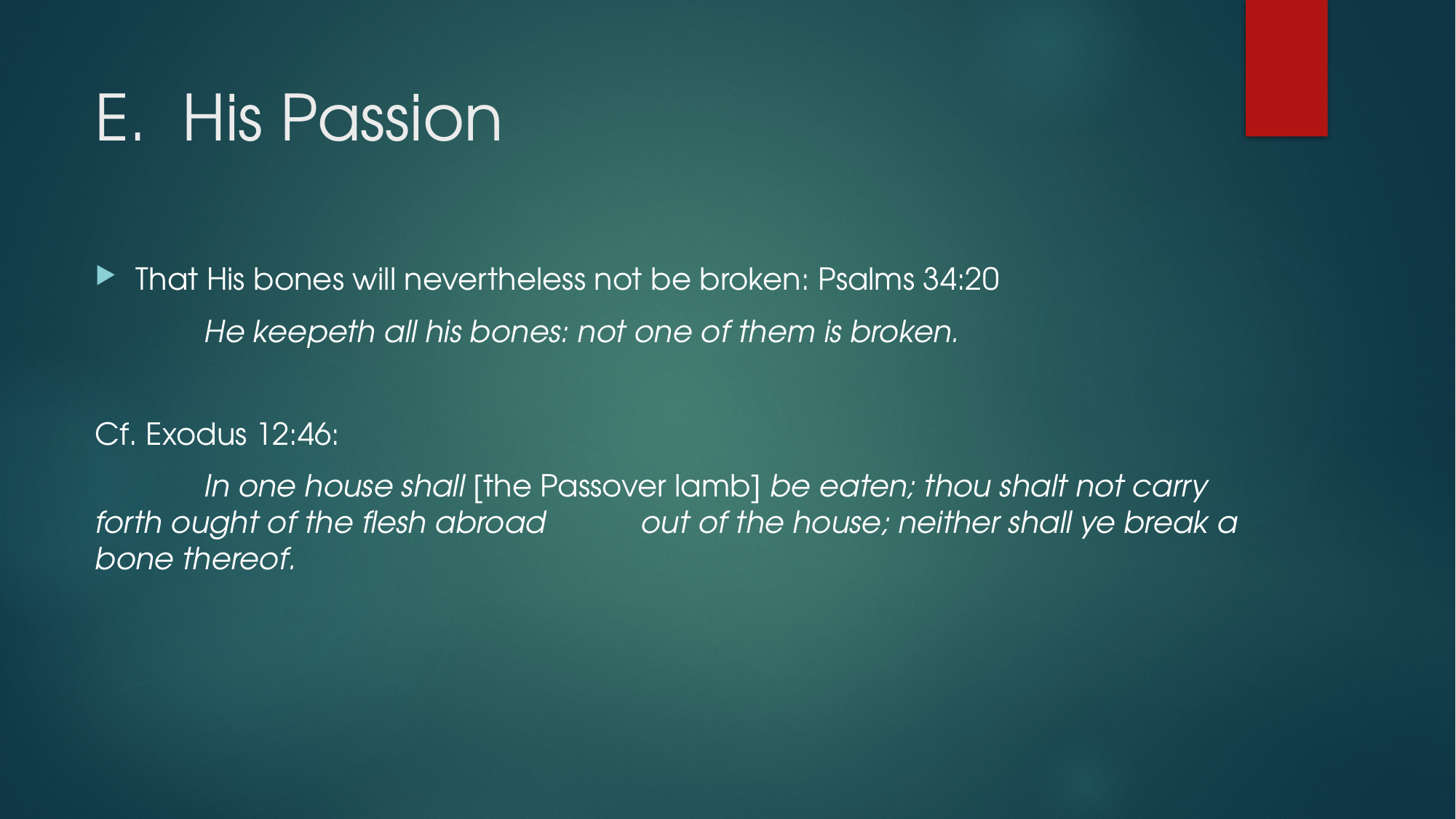

# E.  His Passion
That His bones will nevertheless not be broken: Psalms 34:20
	He keepeth all his bones: not one of them is broken.

Cf. Exodus 12:46:
	In one house shall [the Passover lamb] be eaten; thou shalt not carry forth ought of the flesh abroad 	out of the house; neither shall ye break a bone thereof.